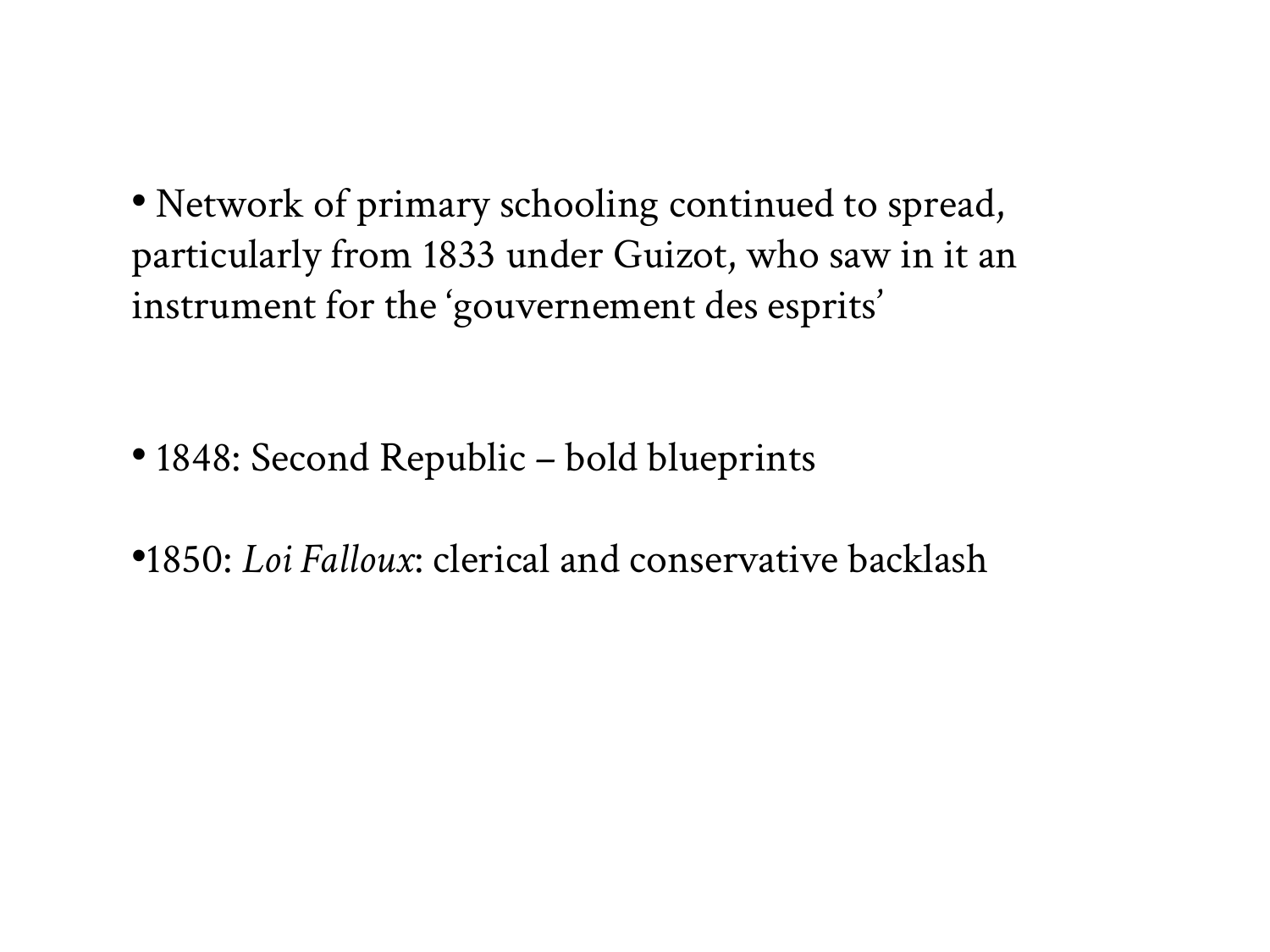

Network of primary schooling continued to spread, particularly from 1833 under Guizot, who saw in it an instrument for the ‘gouvernement des esprits’

 1848: Second Republic – bold blueprints

1850: Loi Falloux: clerical and conservative backlash